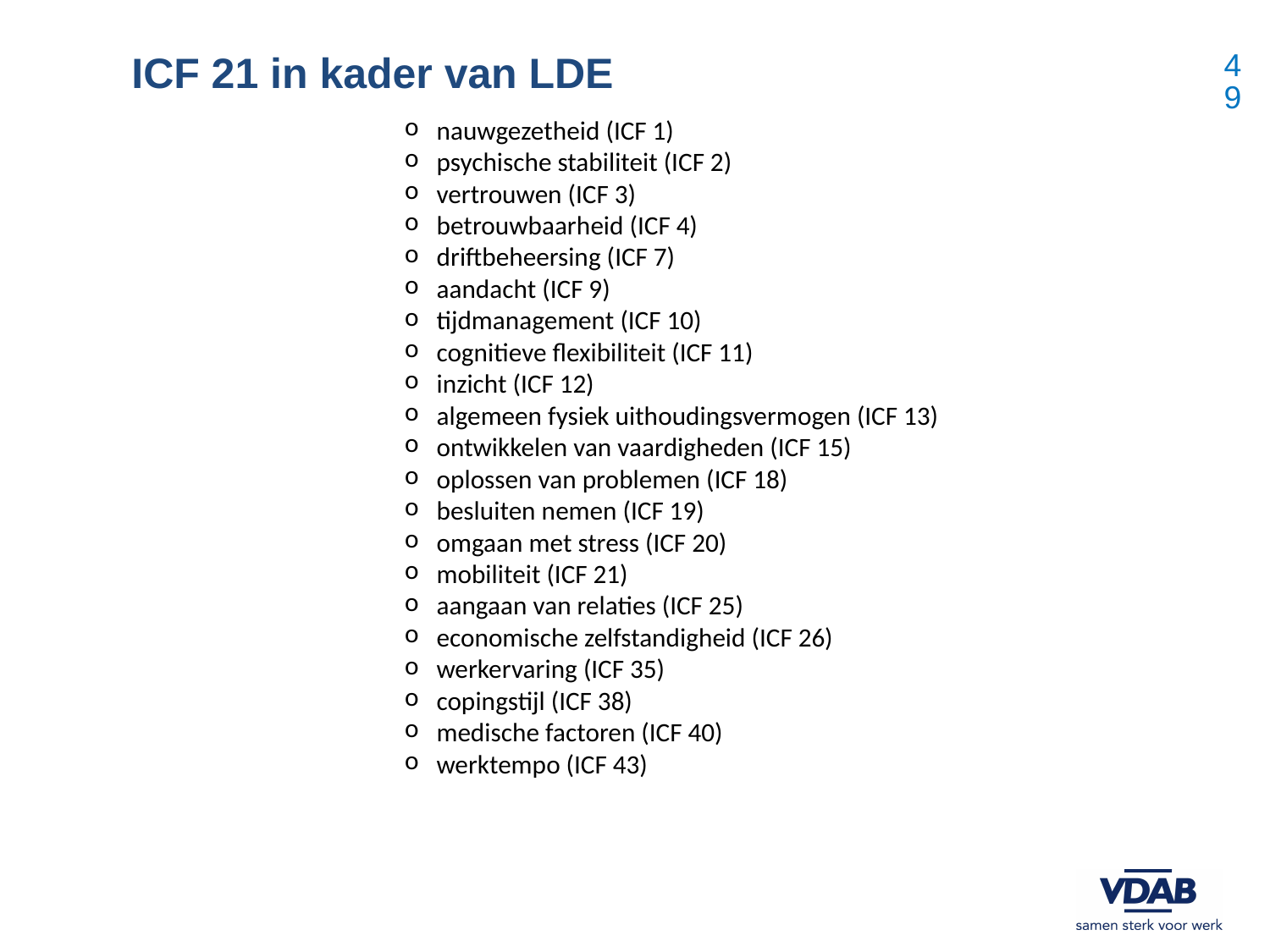

ICF 21 in kader van LDE
49
nauwgezetheid (ICF 1)
psychische stabiliteit (ICF 2)
vertrouwen (ICF 3)
betrouwbaarheid (ICF 4)
driftbeheersing (ICF 7)
aandacht (ICF 9)
tijdmanagement (ICF 10)
cognitieve flexibiliteit (ICF 11)
inzicht (ICF 12)
algemeen fysiek uithoudingsvermogen (ICF 13)
ontwikkelen van vaardigheden (ICF 15)
oplossen van problemen (ICF 18)
besluiten nemen (ICF 19)
omgaan met stress (ICF 20)
mobiliteit (ICF 21)
aangaan van relaties (ICF 25)
economische zelfstandigheid (ICF 26)
werkervaring (ICF 35)
copingstijl (ICF 38)
medische factoren (ICF 40)
werktempo (ICF 43)